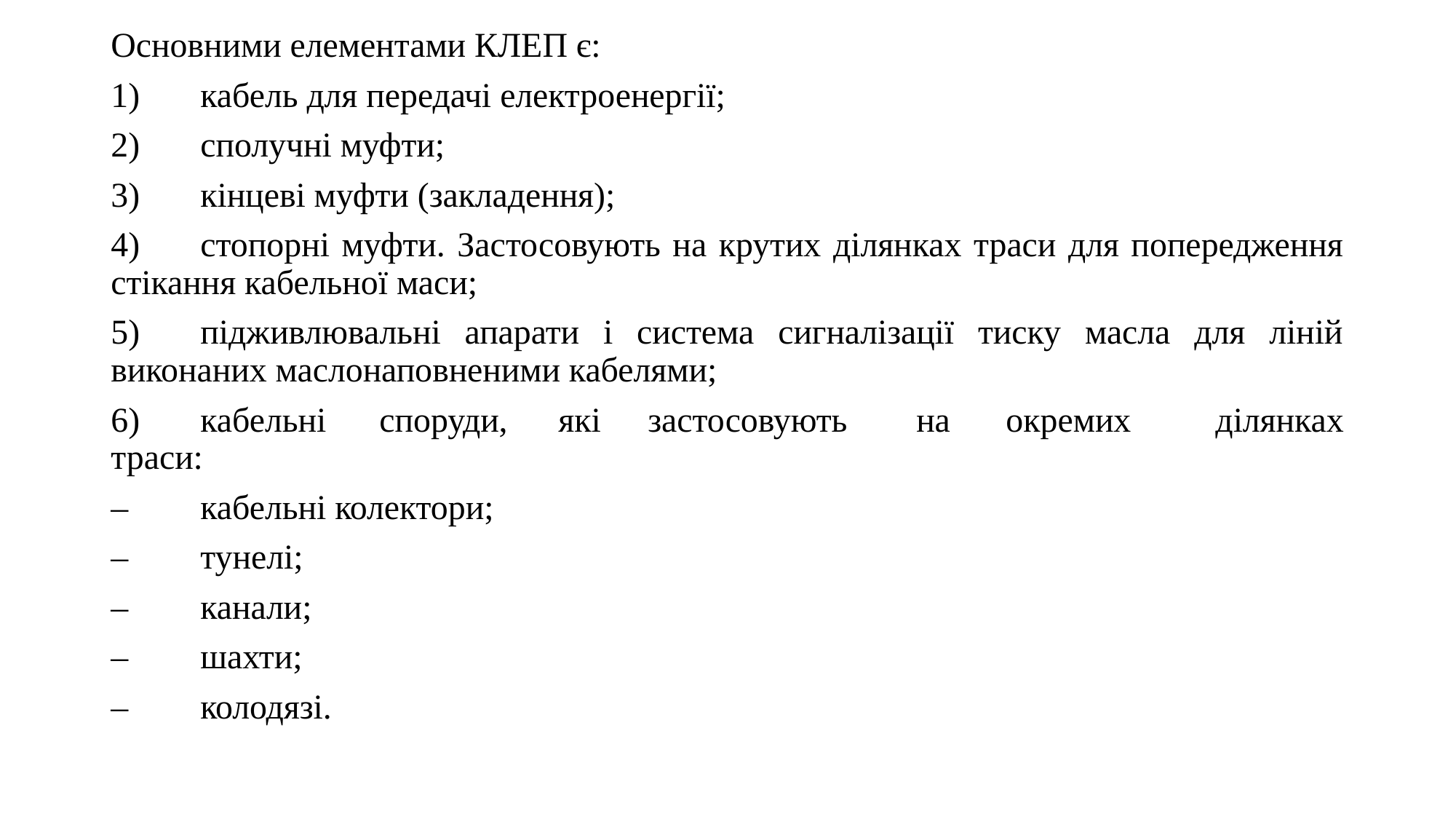

Основними елементами КЛЕП є:
1)	кабель для передачі електроенергії;
2)	сполучні муфти;
3)	кінцеві муфти (закладення);
4)	стопорні муфти. Застосовують на крутих ділянках траси для попередження стікання кабельної маси;
5)	підживлювальні апарати і система сигналізації тиску масла для ліній виконаних маслонаповненими кабелями;
6)	кабельні	споруди,	які	застосовують	на	окремих ділянках траси:
–	кабельні колектори;
–	тунелі;
–	канали;
–	шахти;
–	колодязі.